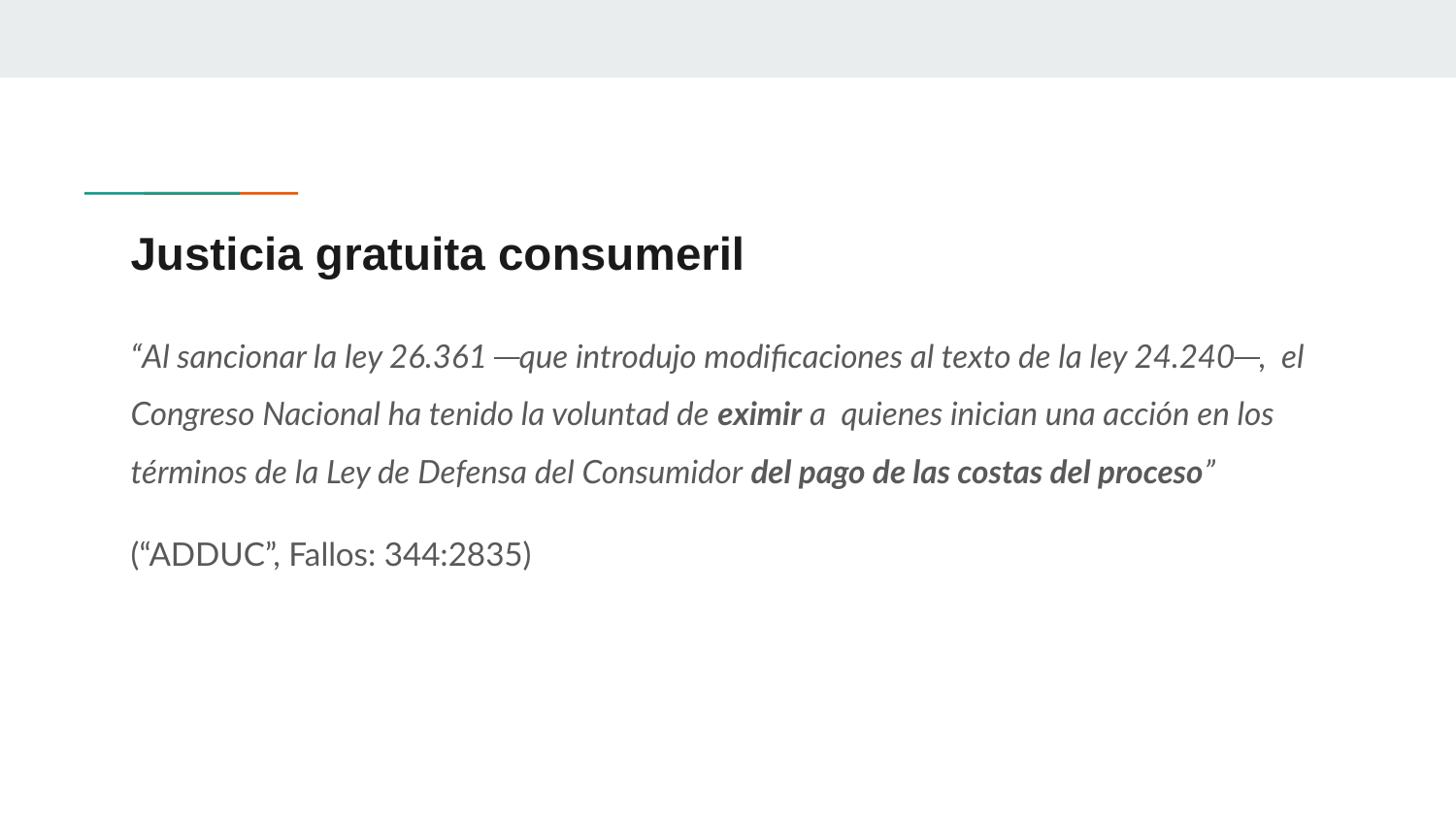

# Justicia gratuita consumeril

“Al sancionar la ley 26.361 ─que introdujo modificaciones al texto de la ley 24.240─,  el Congreso Nacional ha tenido la voluntad de eximir a  quienes inician una acción en los términos de la Ley de Defensa del Consumidor del pago de las costas del proceso”
(“ADDUC”, Fallos: 344:2835)